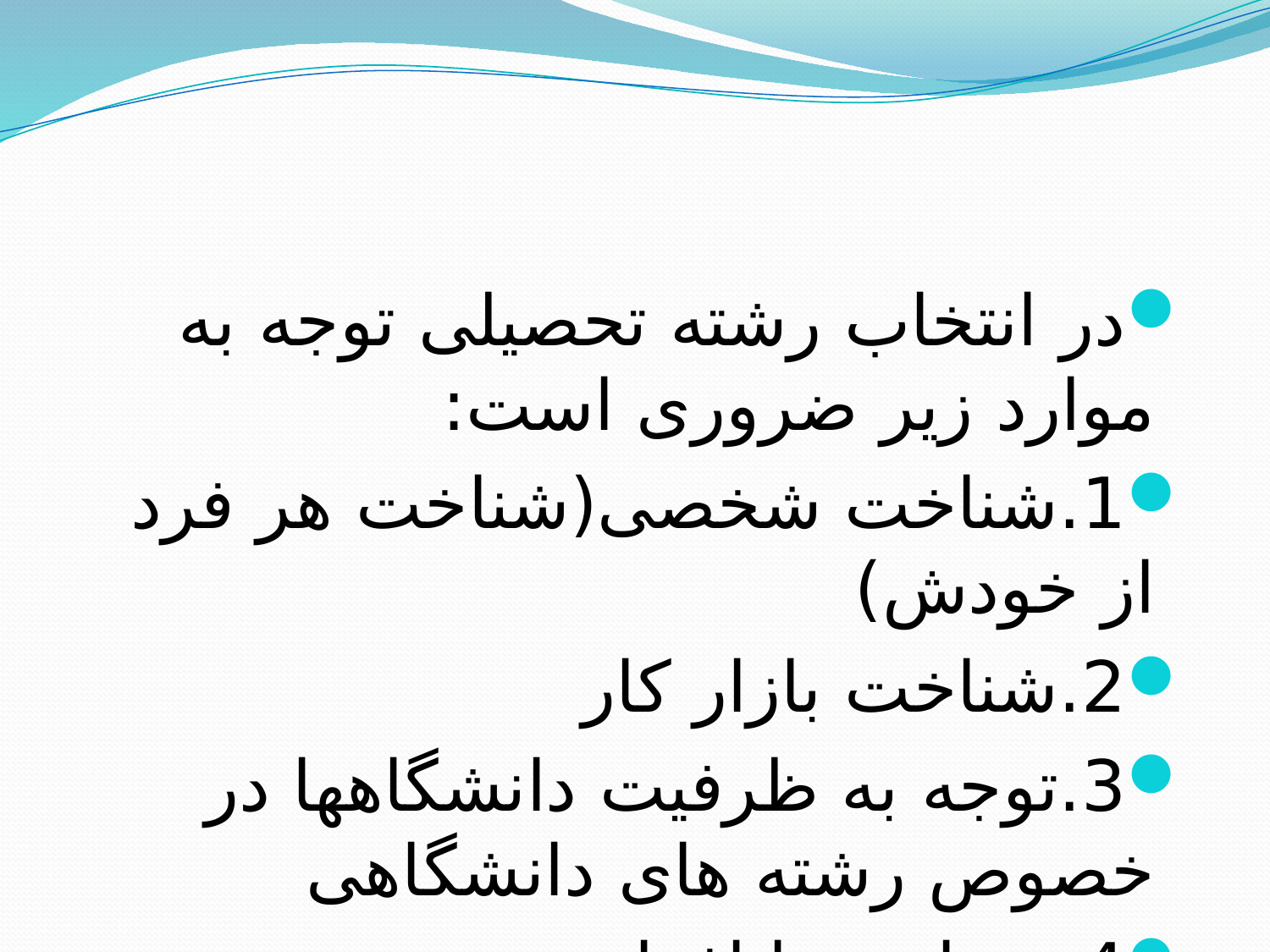

#
در انتخاب رشته تحصیلی توجه به موارد زیر ضروری است:
1.شناخت شخصی(شناخت هر فرد از خودش)
2.شناخت بازار کار
3.توجه به ظرفیت دانشگاهها در خصوص رشته های دانشگاهی
4.مشاوره با افراد متخصص